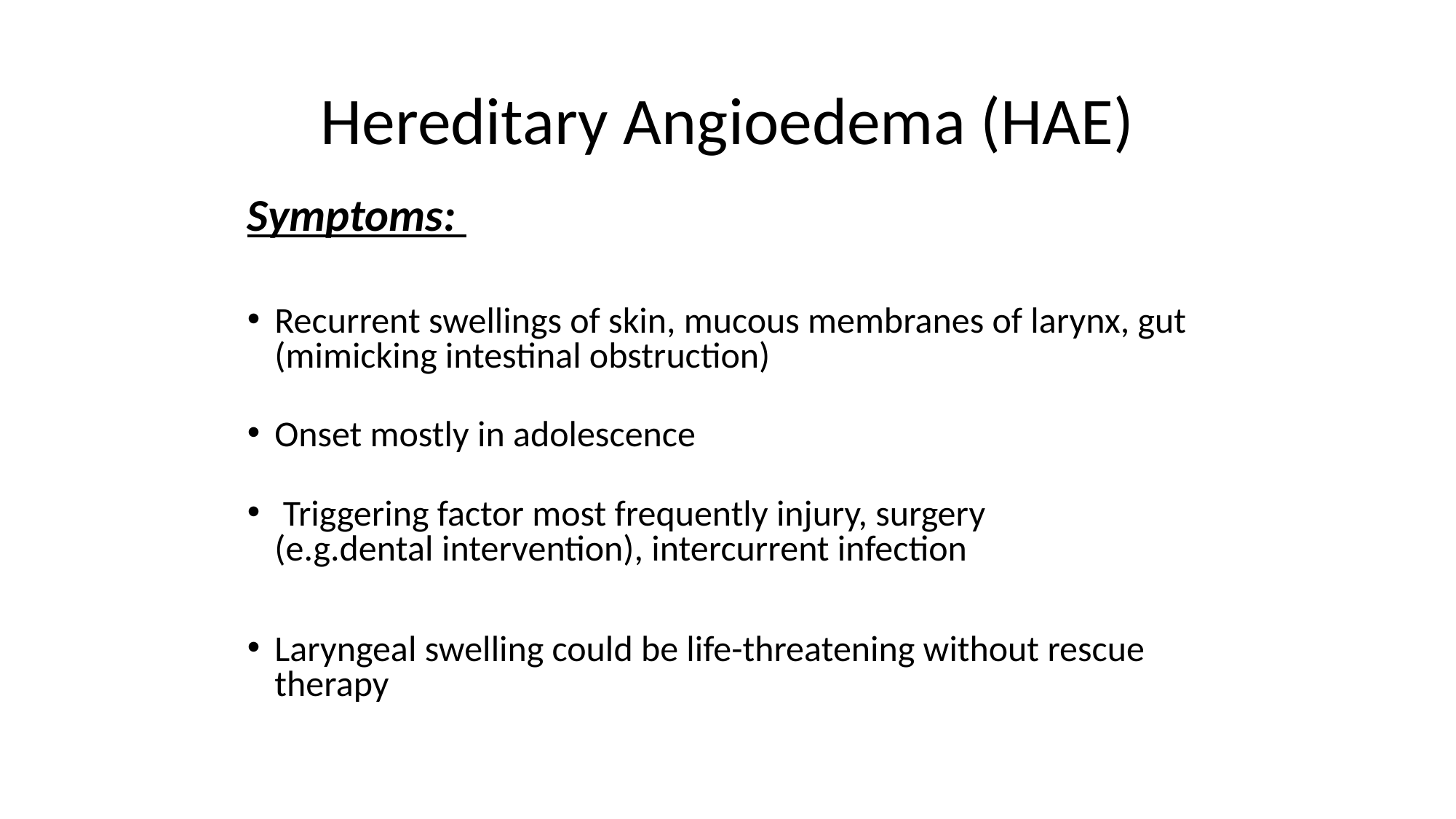

# Hereditary Angioedema (HAE)
Symptoms:

Recurrent swellings of skin, mucous membranes of larynx, gut (mimicking intestinal obstruction)

Onset mostly in adolescence

 Triggering factor most frequently injury, surgery                         (e.g.dental intervention), intercurrent infection

Laryngeal swelling could be life-threatening without rescue therapy